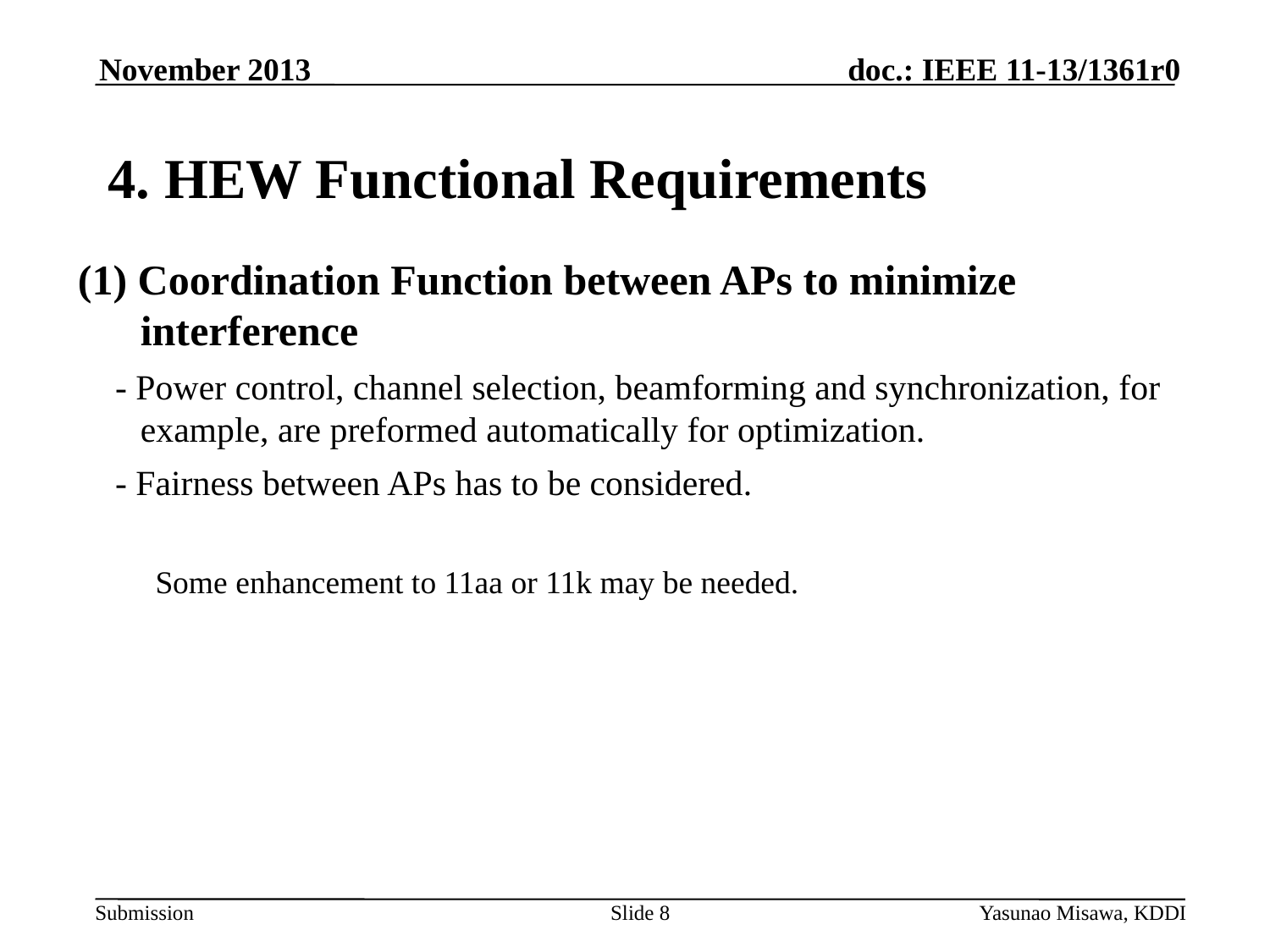

November 2013
# 4. HEW Functional Requirements
(1) Coordination Function between APs to minimize interference
- Power control, channel selection, beamforming and synchronization, for example, are preformed automatically for optimization.
- Fairness between APs has to be considered.

     Some enhancement to 11aa or 11k may be needed.
Slide 8
Yasunao Misawa, KDDI